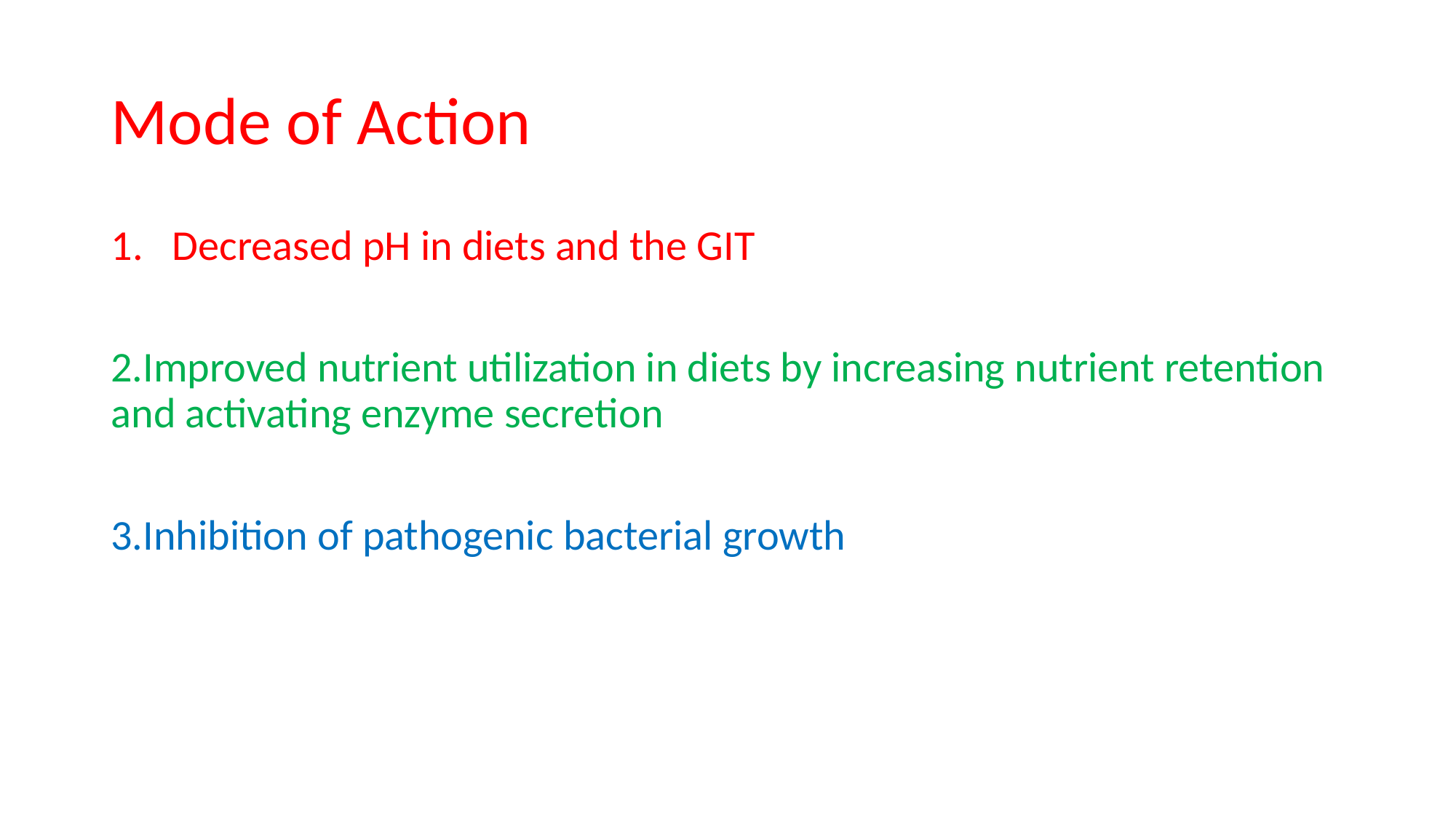

# Mode of Action
Decreased pH in diets and the GIT

2.Improved nutrient utilization in diets by increasing nutrient retention and activating enzyme secretion

3.Inhibition of pathogenic bacterial growth